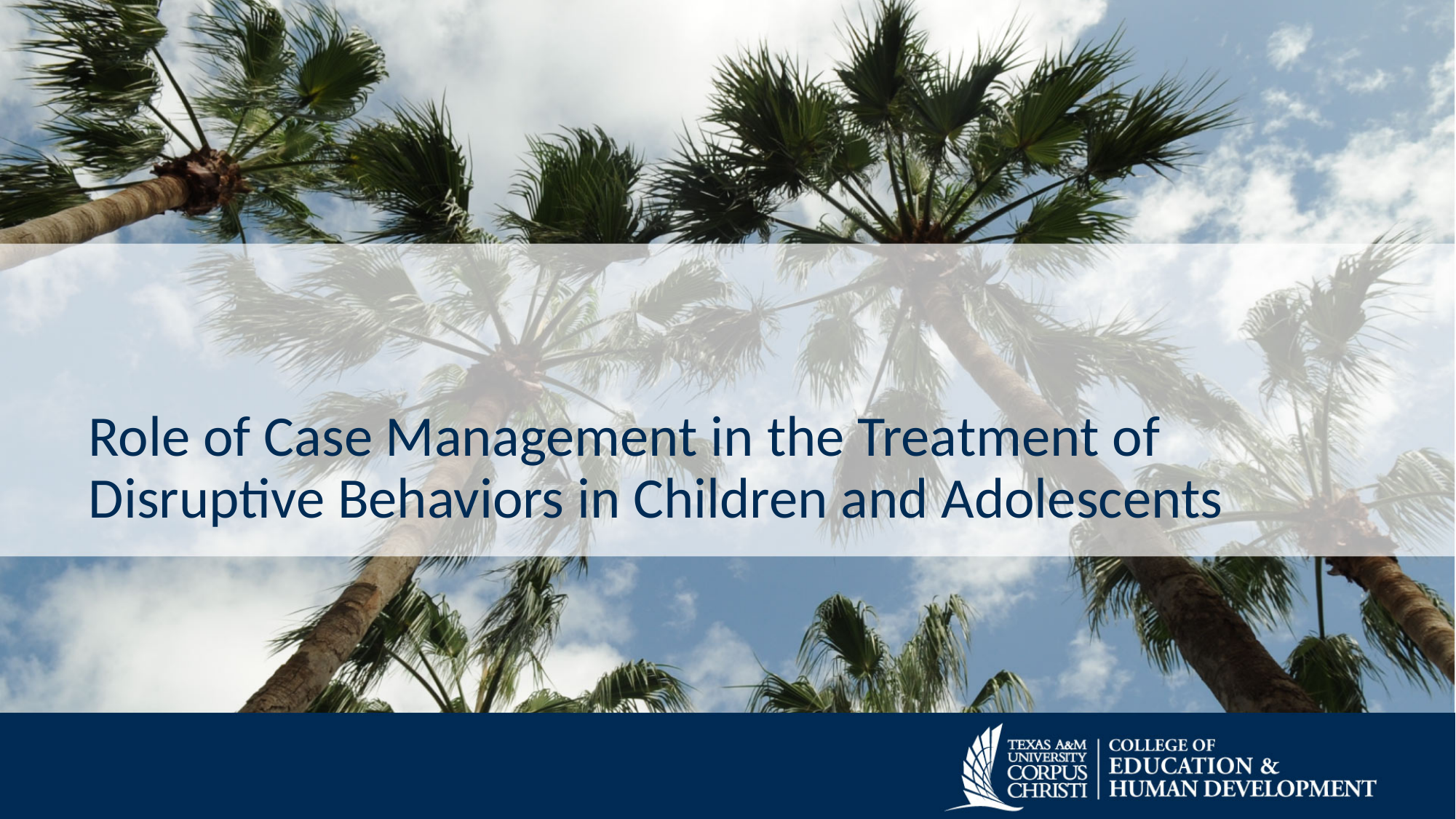

# Role of Case Management in the Treatment of Disruptive Behaviors in Children and Adolescents